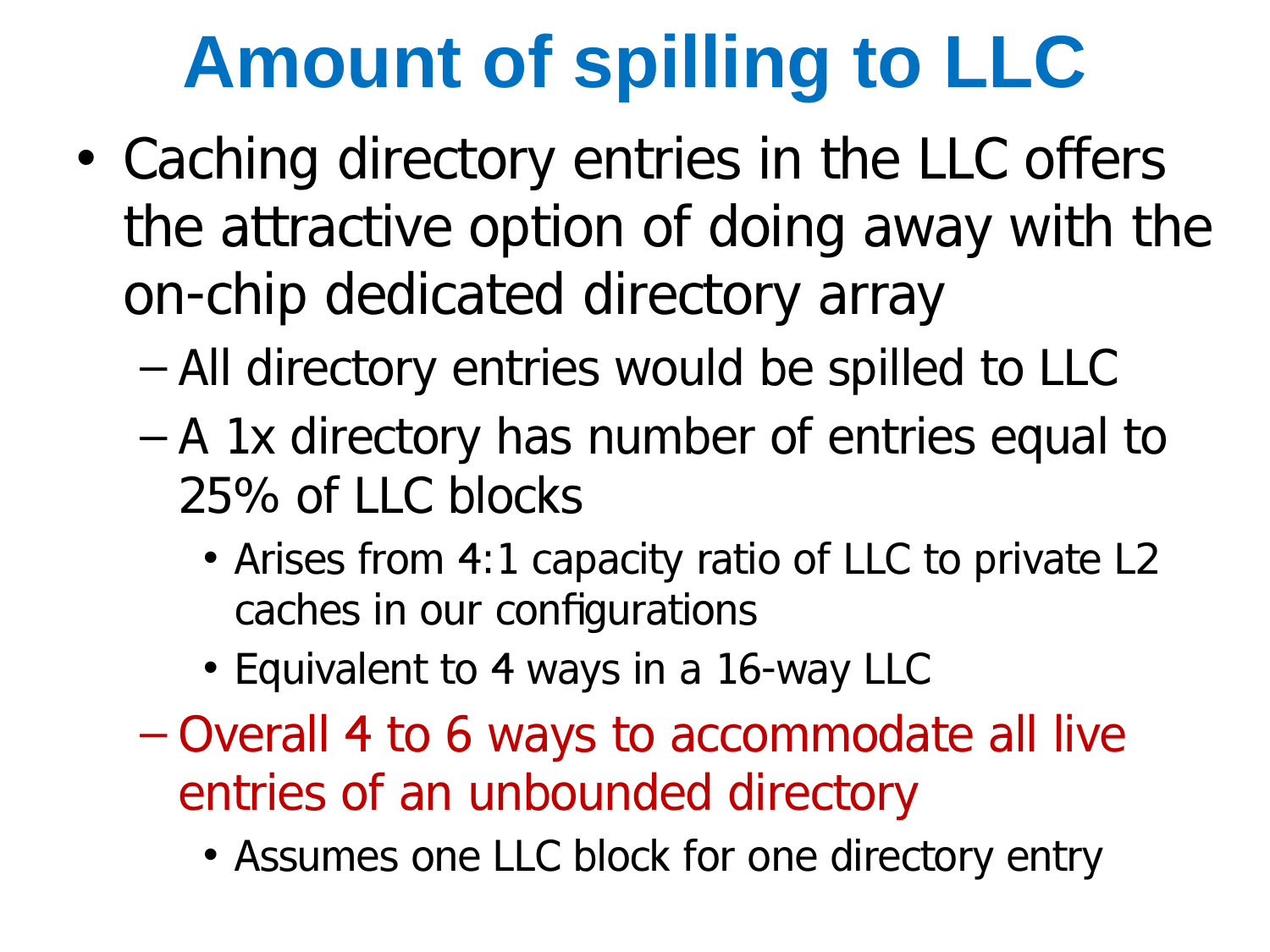

# Amount of spilling to LLC
Caching directory entries in the LLC offers the attractive option of doing away with the on-chip dedicated directory array
All directory entries would be spilled to LLC
A 1x directory has number of entries equal to 25% of LLC blocks
Arises from 4:1 capacity ratio of LLC to private L2 caches in our configurations
Equivalent to 4 ways in a 16-way LLC
Overall 4 to 6 ways to accommodate all live entries of an unbounded directory
Assumes one LLC block for one directory entry